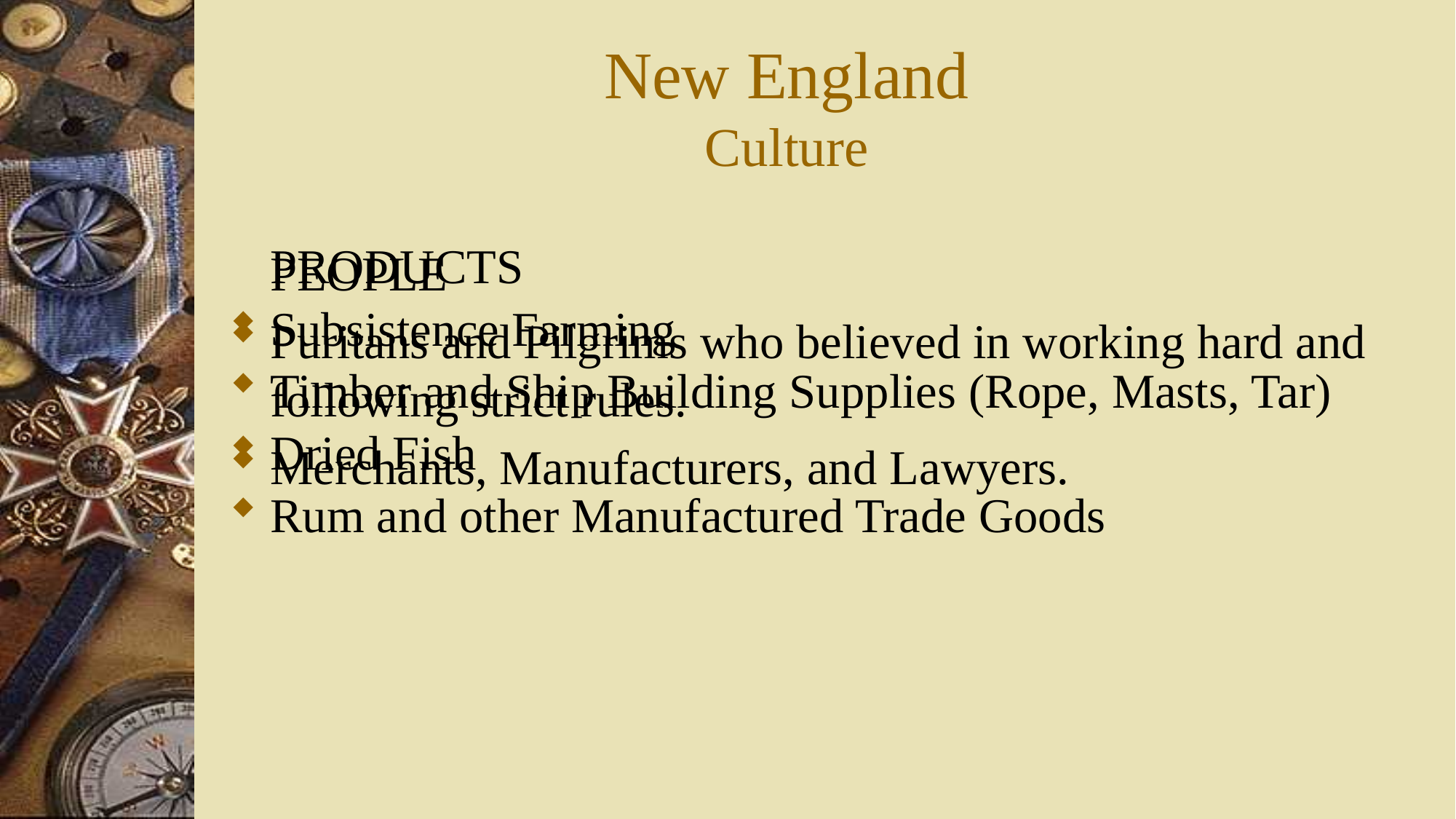

# New England Culture
	PRODUCTS
Subsistence Farming
Timber and Ship Building Supplies (Rope, Masts, Tar)
Dried Fish
Rum and other Manufactured Trade Goods
	PEOPLE
Puritans and Pilgrims who believed in working hard and following strict rules.
Merchants, Manufacturers, and Lawyers.